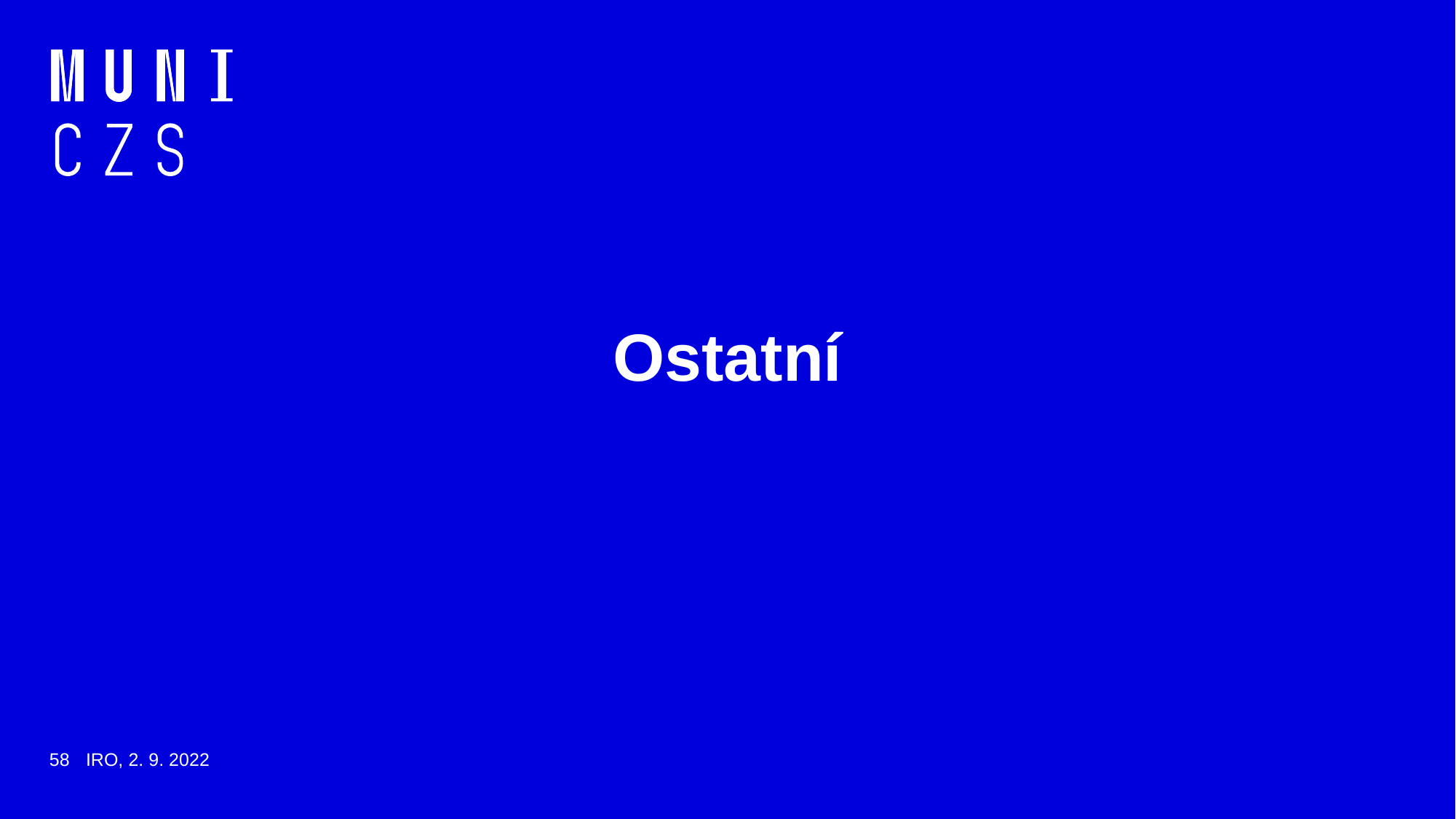

# Ostatní

58
IRO, 2. 9. 2022